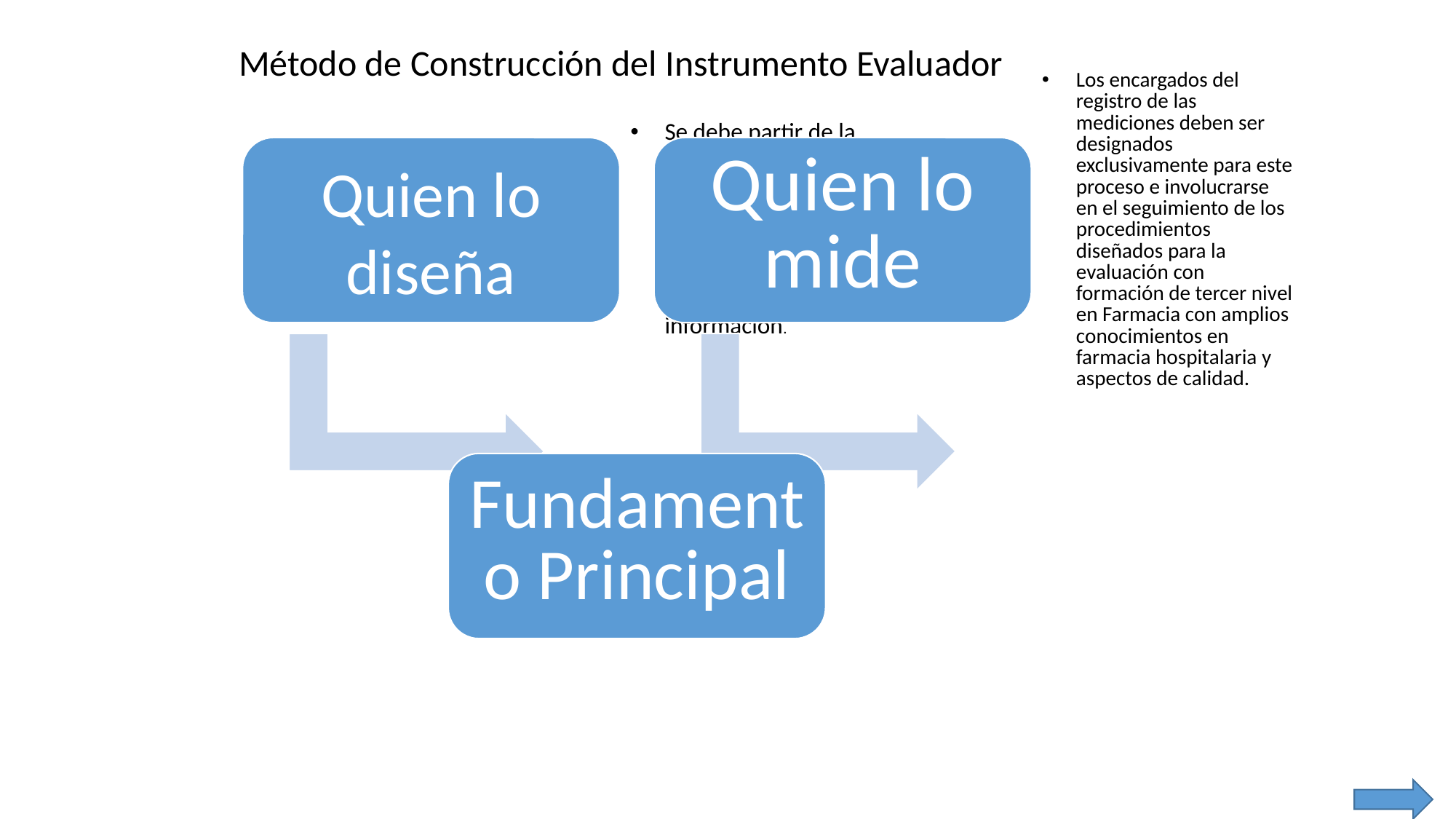

Método de Construcción del Instrumento Evaluador
Quien lo diseña
Se debe partir de la coordinación con el líder o jefe de farmacia, búsquedas bibliográficas exhaustivas, y registros que sirvan de referencia para la información.
Quien lo mide
Los encargados del registro de las mediciones deben ser designados exclusivamente para este proceso e involucrarse en el seguimiento de los procedimientos diseñados para la evaluación con formación de tercer nivel en Farmacia con amplios conocimientos en farmacia hospitalaria y aspectos de calidad.
Fundamento Principal